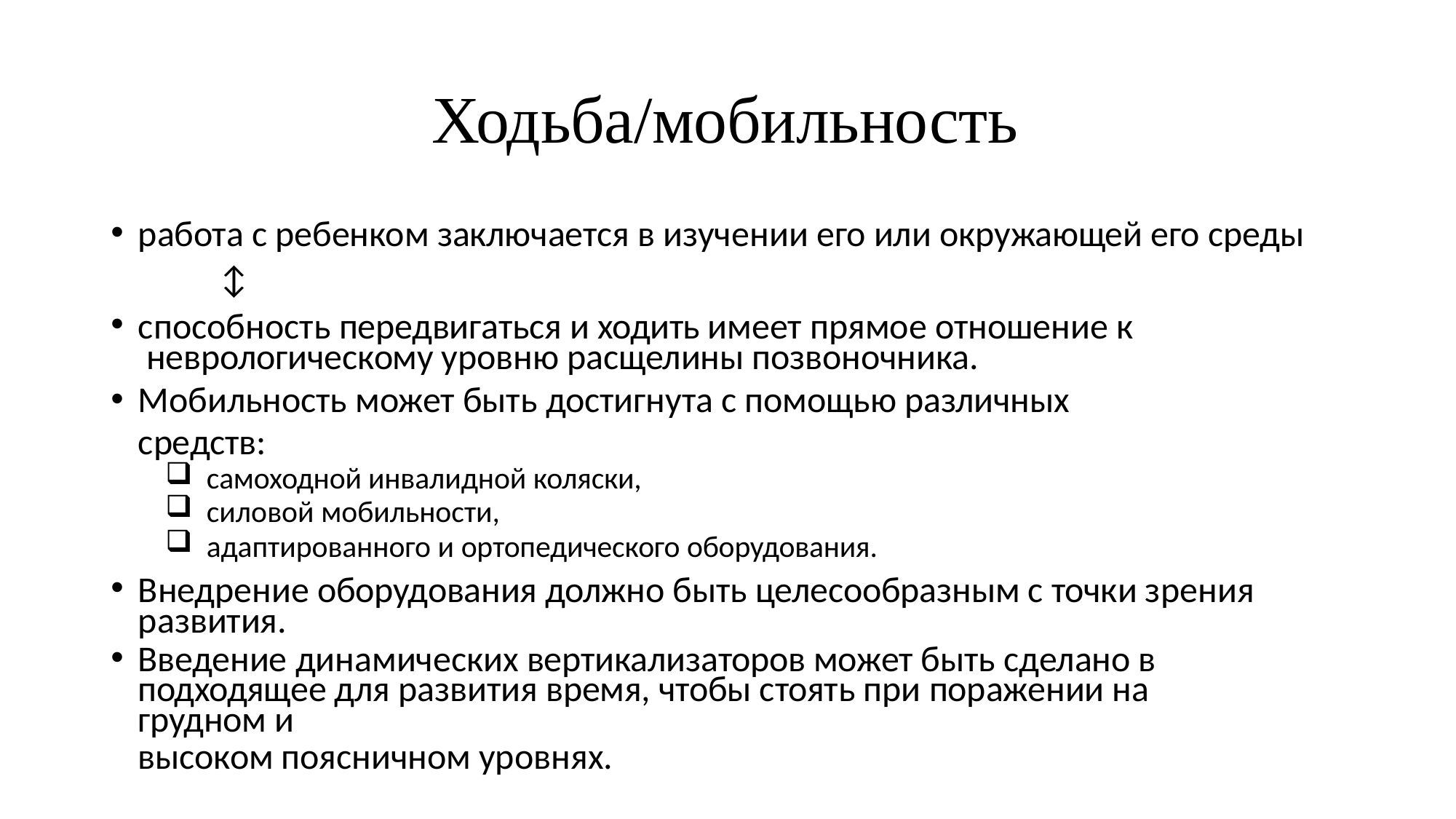

# Ходьба/мобильность
работа с ребенком заключается в изучении его или окружающей его среды
↕
способность передвигаться и ходить имеет прямое отношение к  неврологическому уровню расщелины позвоночника.
Мобильность может быть достигнута с помощью различных средств:
самоходной инвалидной коляски,
силовой мобильности,
адаптированного и ортопедического оборудования.
Внедрение оборудования должно быть целесообразным с точки зрения  развития.
Введение динамических вертикализаторов может быть сделано в
подходящее для развития время, чтобы стоять при поражении на грудном и
высоком поясничном уровнях.